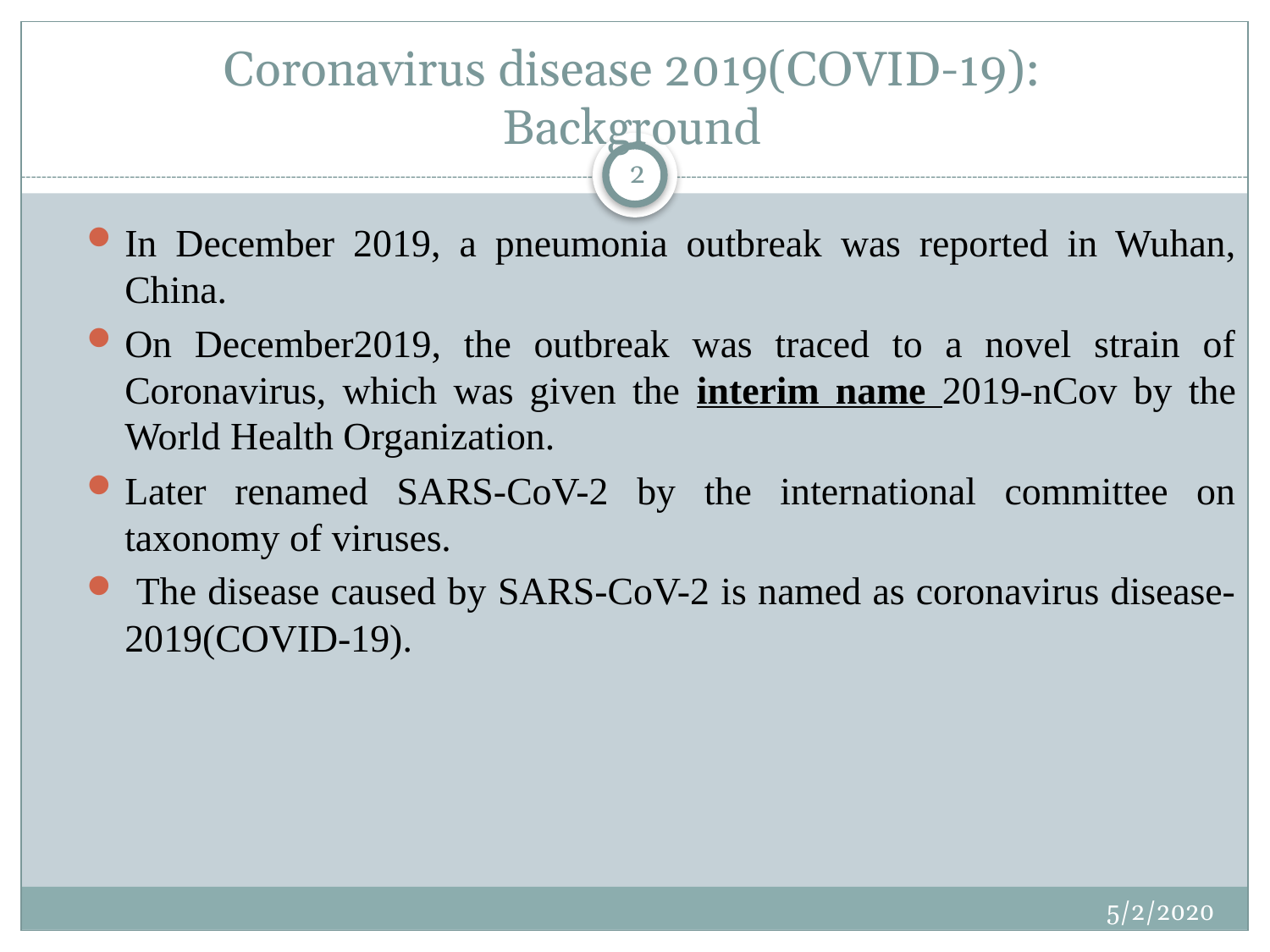

# Coronavirus disease 2019(COVID-19): Background
2
In December 2019, a pneumonia outbreak was reported in Wuhan, China.
On December2019, the outbreak was traced to a novel strain of Coronavirus, which was given the interim name 2019-nCov by the World Health Organization.
Later renamed SARS-CoV-2 by the international committee on taxonomy of viruses.
 The disease caused by SARS-CoV-2 is named as coronavirus disease-2019(COVID-19).
5/2/2020